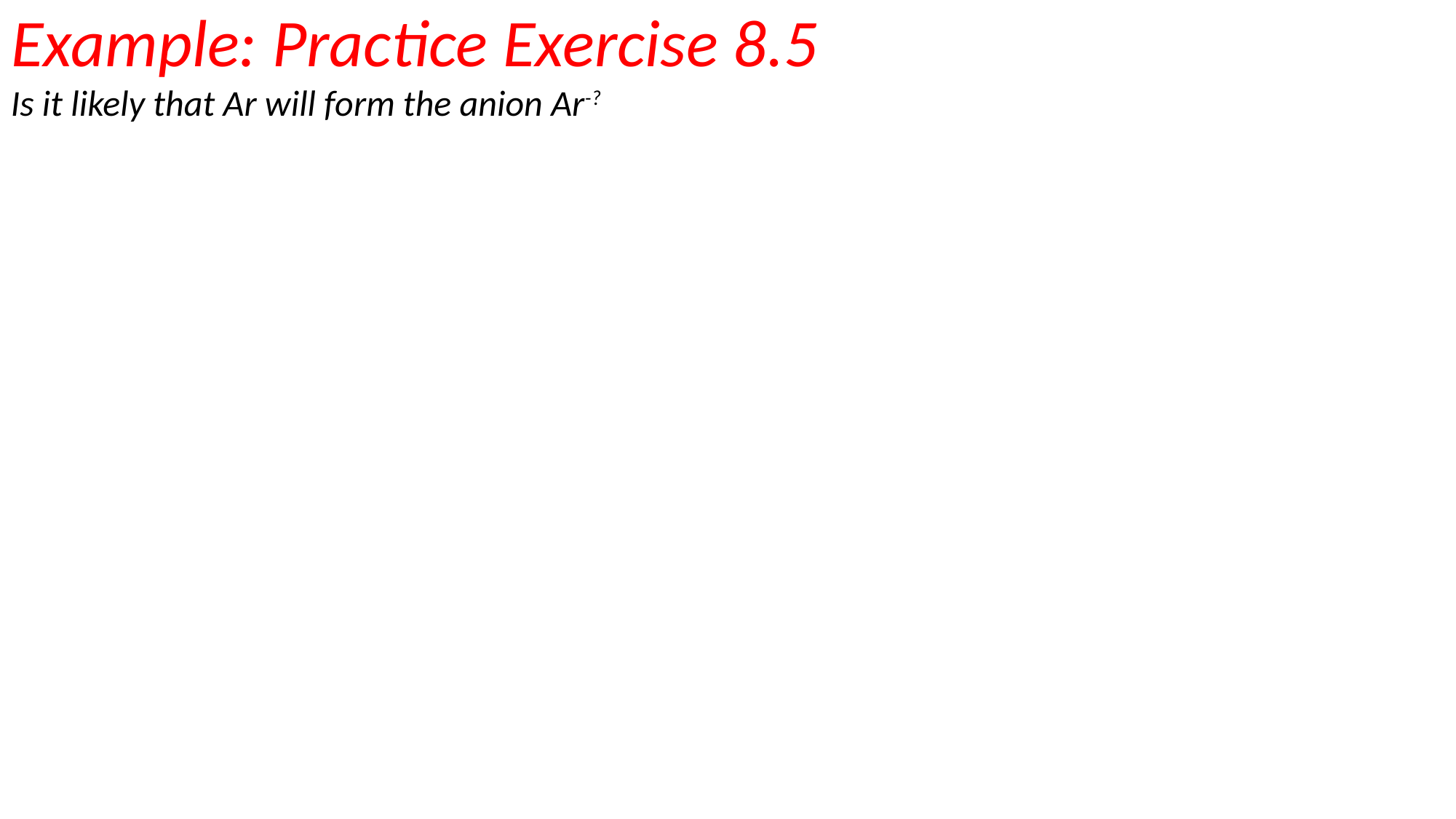

# Example: Practice Exercise 8.5
Is it likely that Ar will form the anion Ar-?